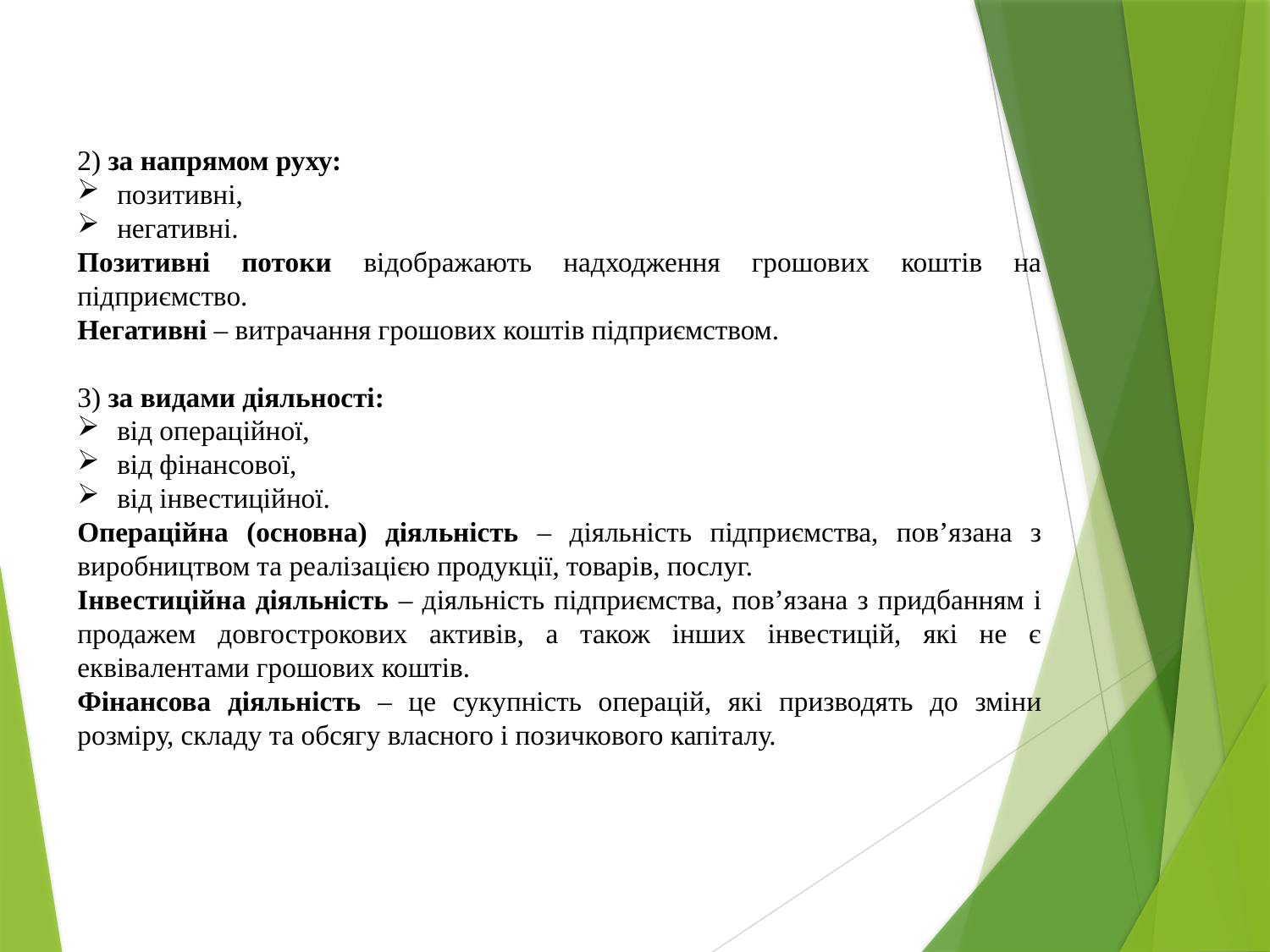

2) за напрямом руху:
позитивні,
негативні.
Позитивні потоки відображають надходження грошових коштів на підприємство.
Негативні – витрачання грошових коштів підприємством.

3) за видами діяльності:
від операційної,
від фінансової,
від інвестиційної.
Операційна (основна) діяльність – діяльність підприємства, пов’язана з виробництвом та реалізацією продукції, товарів, послуг.
Інвестиційна діяльність – діяльність підприємства, пов’язана з придбанням і продажем довгострокових активів, а також інших інвестицій, які не є еквівалентами грошових коштів.
Фінансова діяльність – це сукупність операцій, які призводять до зміни розміру, складу та обсягу власного і позичкового капіталу.